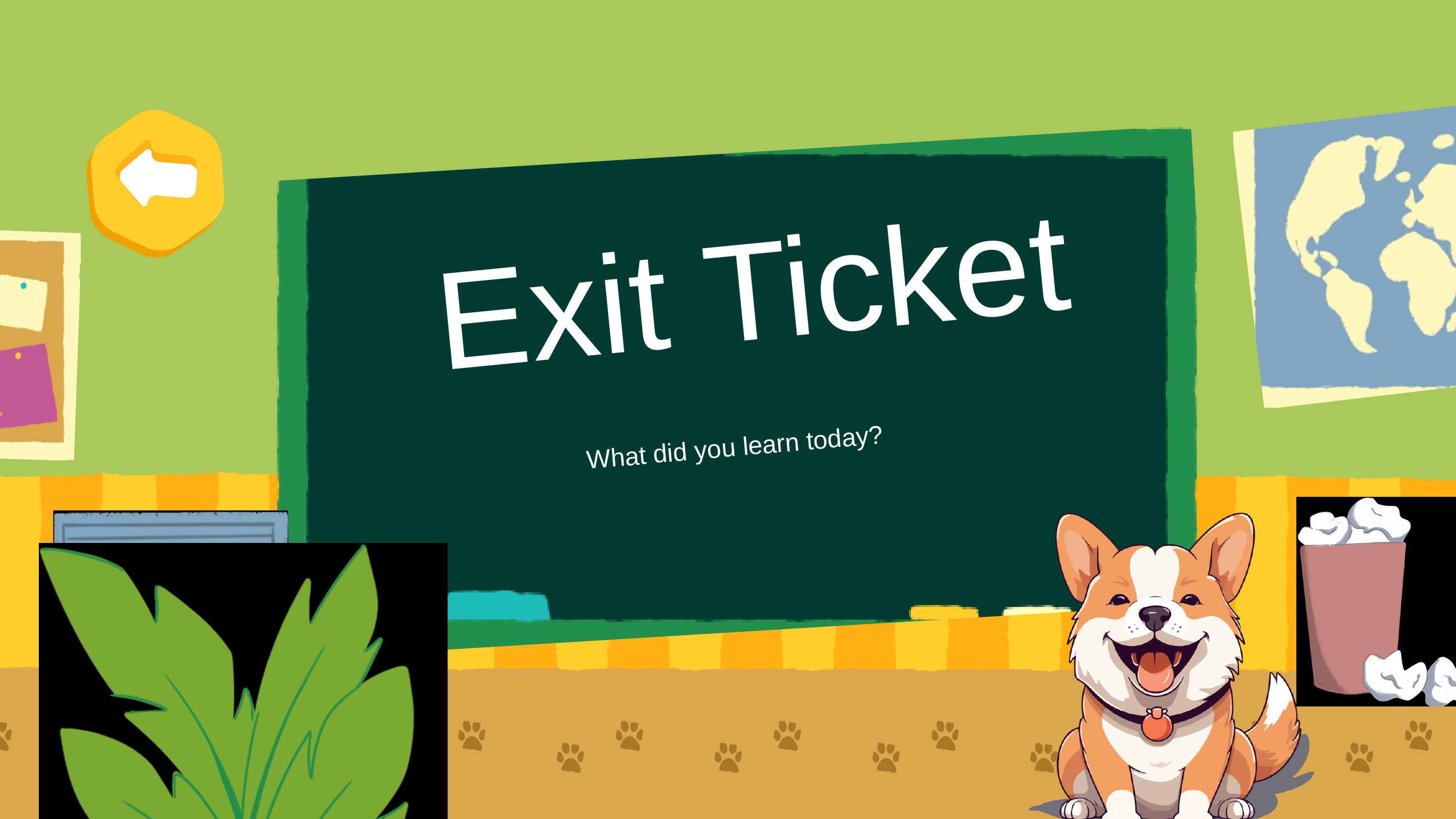

Exit Ticket
Exit ticket

What did you learn today?